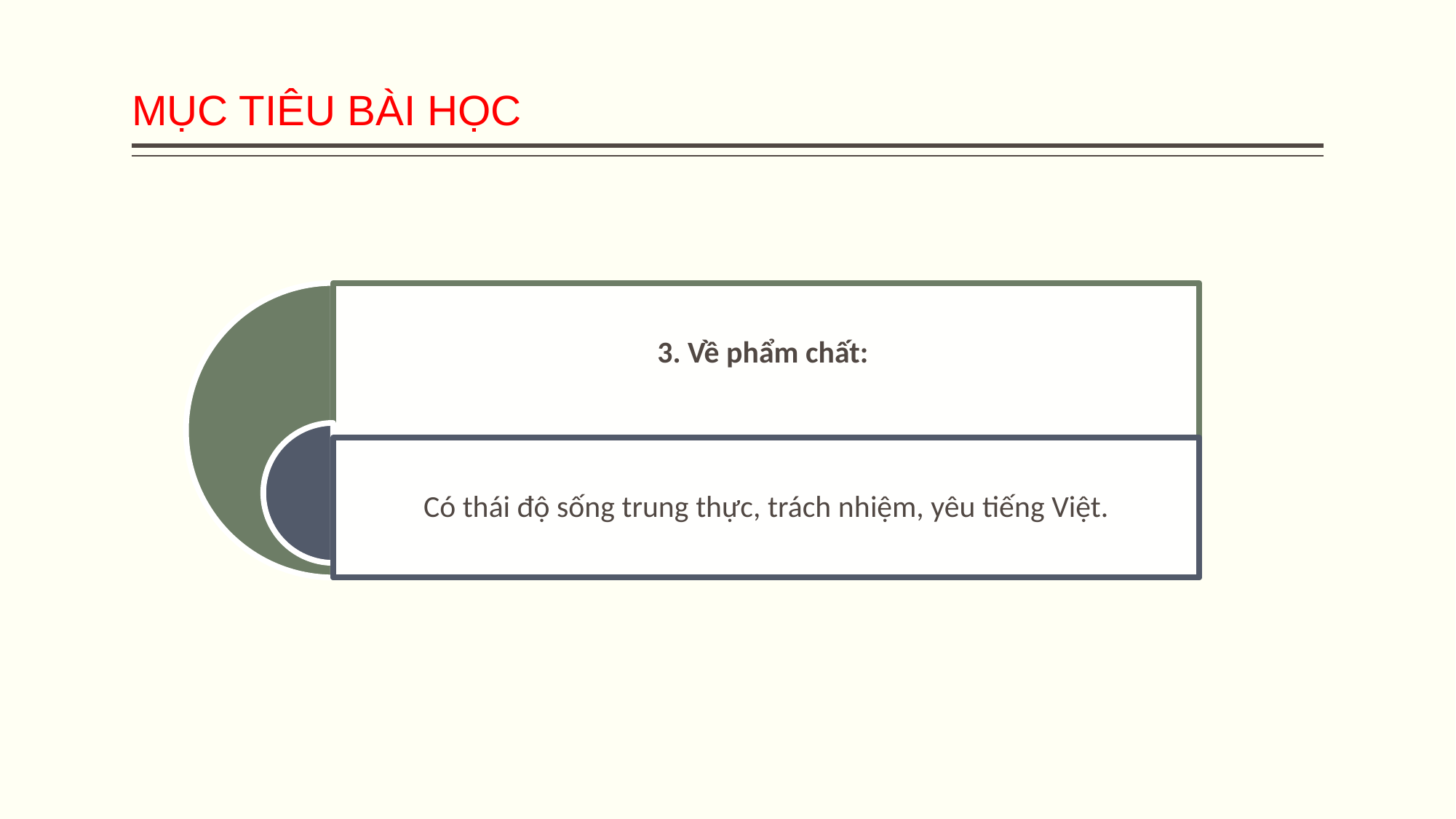

# MỤC TIÊU BÀI HỌC
3. Về phẩm chất:
Có thái độ sống trung thực, trách nhiệm, yêu tiếng Việt.